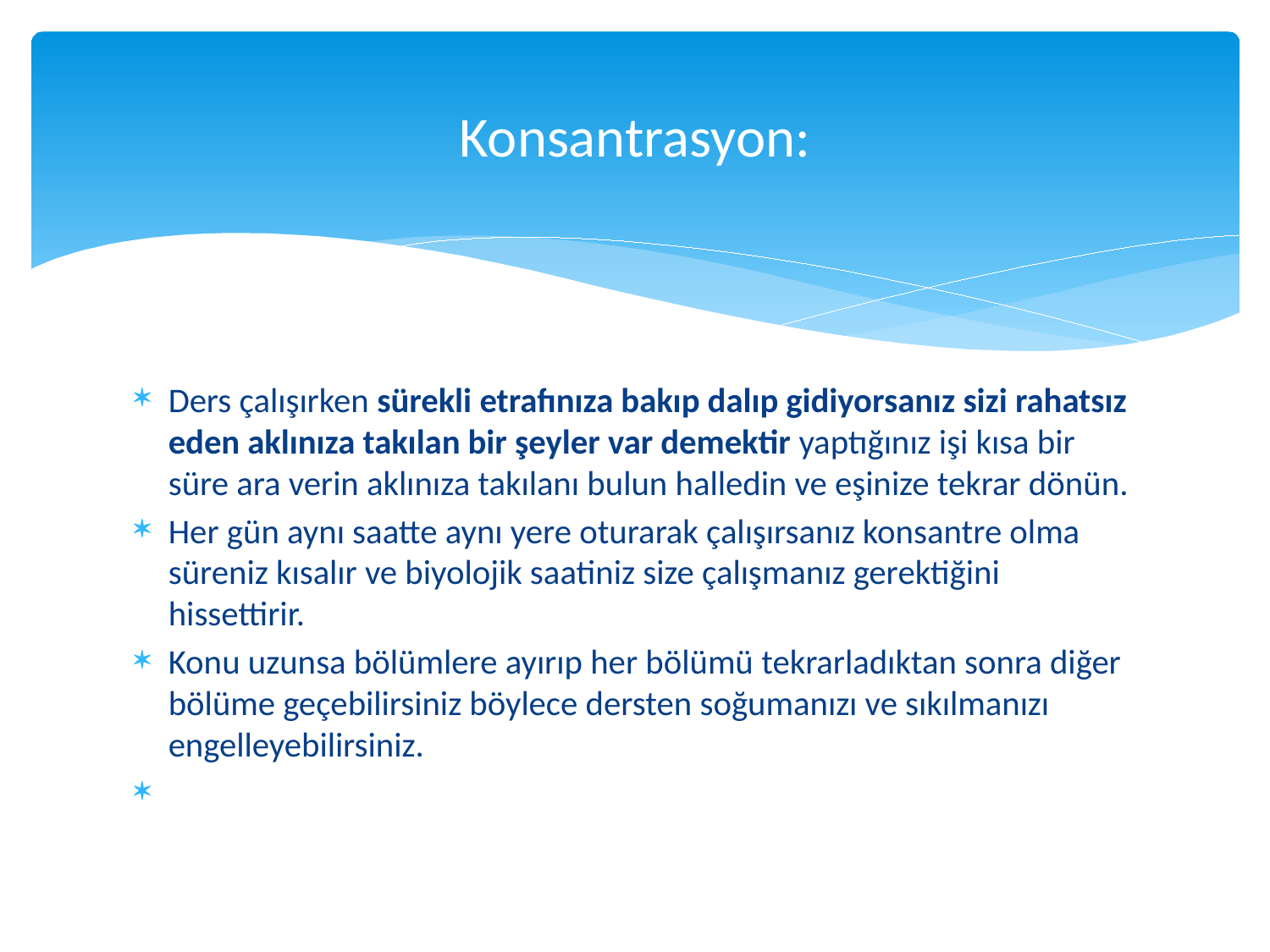

# Konsantrasyon:
Ders çalışırken sürekli etrafınıza bakıp dalıp gidiyorsanız sizi rahatsız eden aklınıza takılan bir şeyler var demektir yaptığınız işi kısa bir süre ara verin aklınıza takılanı bulun halledin ve eşinize tekrar dönün.
Her gün aynı saatte aynı yere oturarak çalışırsanız konsantre olma süreniz kısalır ve biyolojik saatiniz size çalışmanız gerektiğini hissettirir.
Konu uzunsa bölümlere ayırıp her bölümü tekrarladıktan sonra diğer bölüme geçebilirsiniz böylece dersten soğumanızı ve sıkılmanızı engelleyebilirsiniz.